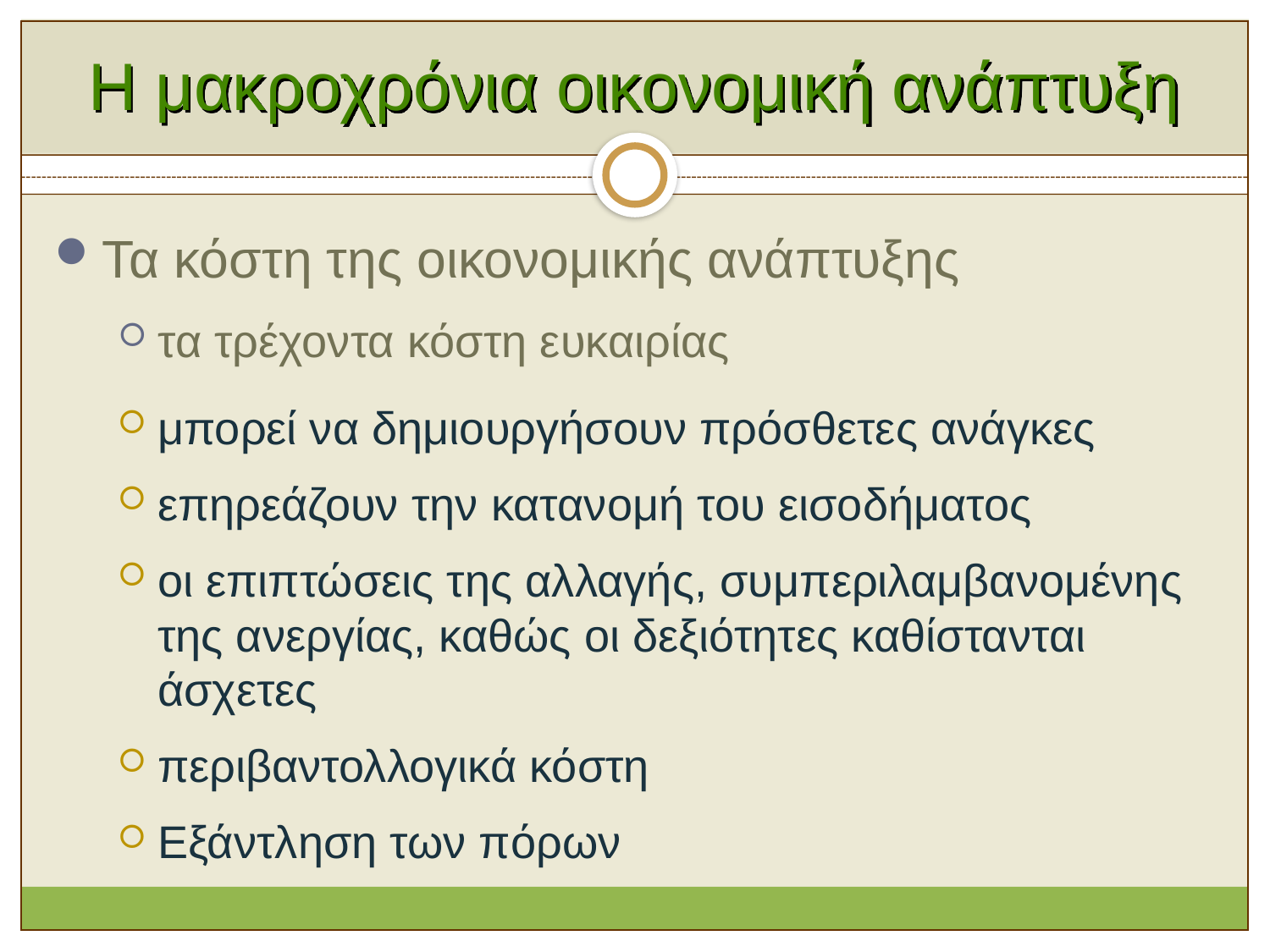

# Η μακροχρόνια οικονομική ανάπτυξη
Τα κόστη της οικονομικής ανάπτυξης
τα τρέχοντα κόστη ευκαιρίας
μπορεί να δημιουργήσουν πρόσθετες ανάγκες
επηρεάζουν την κατανομή του εισοδήματος
οι επιπτώσεις της αλλαγής, συμπεριλαμβανομένης της ανεργίας, καθώς οι δεξιότητες καθίστανται άσχετες
περιβαντολλογικά κόστη
Εξάντληση των πόρων